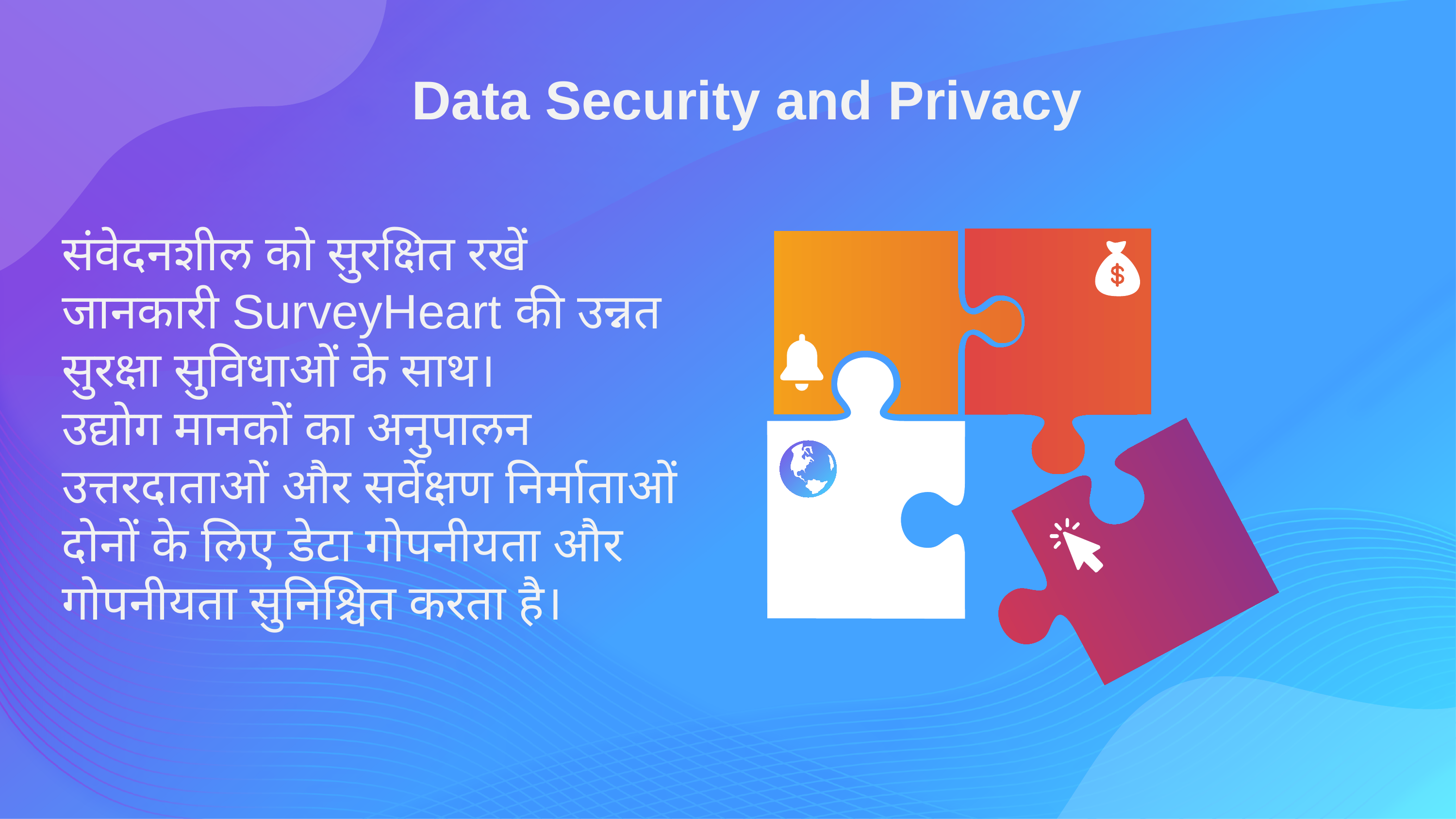

Data Security and Privacy

संवेदनशील को सुरक्षित रखें जानकारी SurveyHeart की उन्नत सुरक्षा सुविधाओं के साथ।
उद्योग मानकों का अनुपालन उत्तरदाताओं और सर्वेक्षण निर्माताओं दोनों के लिए डेटा गोपनीयता और गोपनीयता सुनिश्चित करता है।